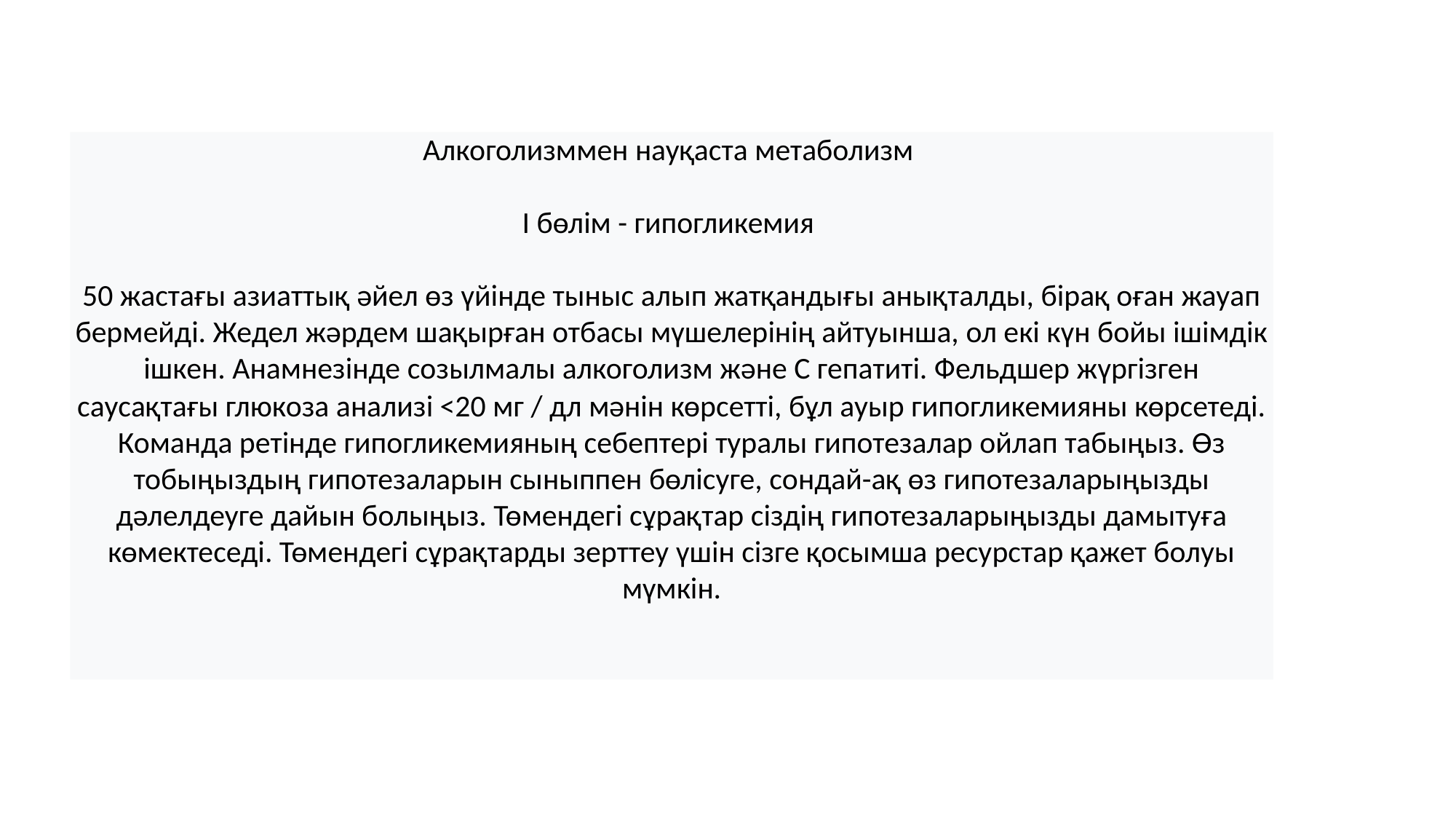

Алкоголизммен науқаста метаболизм

I бөлім - гипогликемия

50 жастағы азиаттық әйел өз үйінде тыныс алып жатқандығы анықталды, бірақ оған жауап бермейді. Жедел жәрдем шақырған отбасы мүшелерінің айтуынша, ол екі күн бойы ішімдік ішкен. Анамнезінде созылмалы алкоголизм және С гепатиті. Фельдшер жүргізген саусақтағы глюкоза анализі <20 мг / дл мәнін көрсетті, бұл ауыр гипогликемияны көрсетеді. Команда ретінде гипогликемияның себептері туралы гипотезалар ойлап табыңыз. Өз тобыңыздың гипотезаларын сыныппен бөлісуге, сондай-ақ өз гипотезаларыңызды дәлелдеуге дайын болыңыз. Төмендегі сұрақтар сіздің гипотезаларыңызды дамытуға көмектеседі. Төмендегі сұрақтарды зерттеу үшін сізге қосымша ресурстар қажет болуы мүмкін.